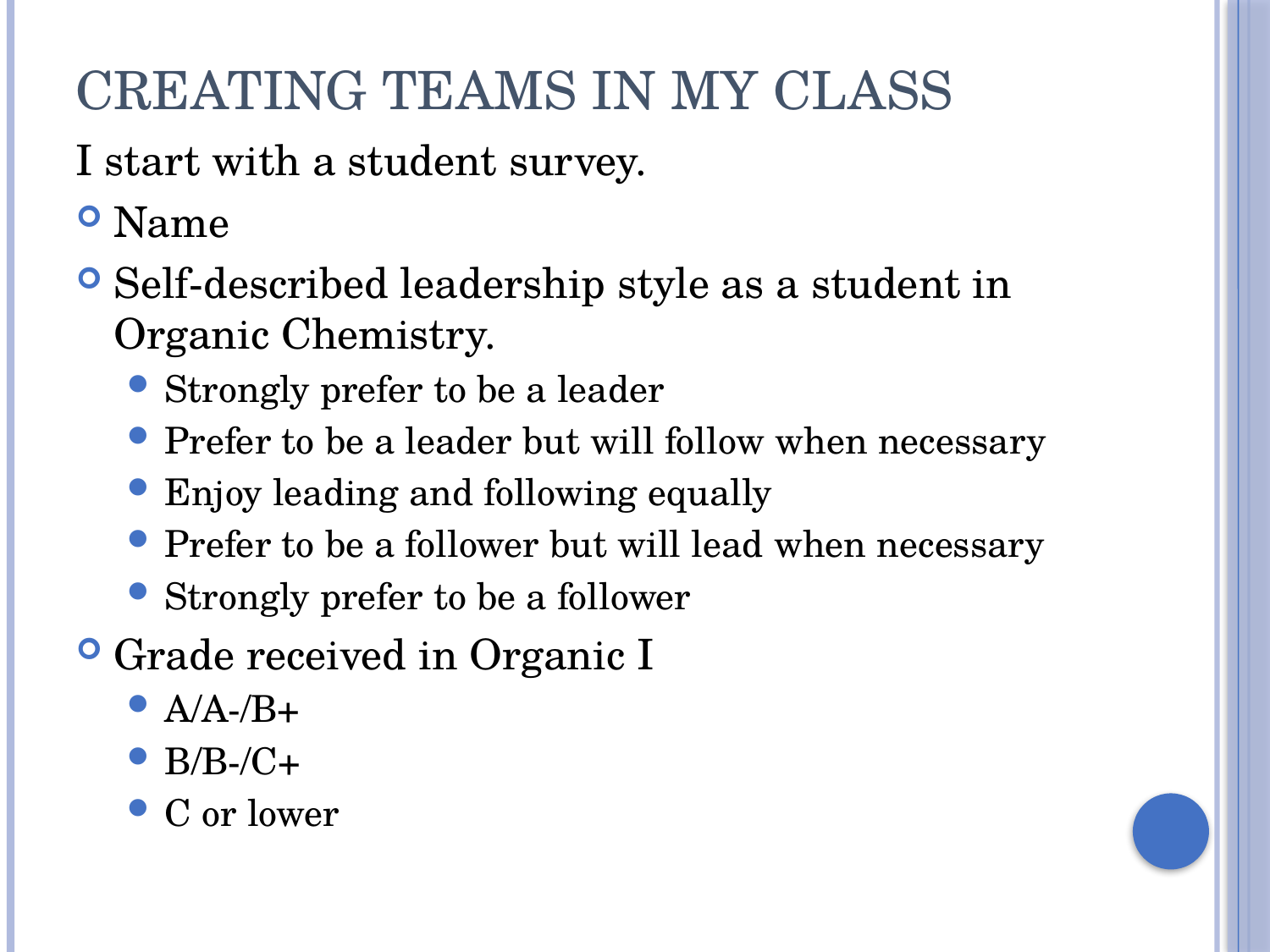

# Creating Teams in My Class
I start with a student survey.
Name
Self-described leadership style as a student in Organic Chemistry.
Strongly prefer to be a leader
Prefer to be a leader but will follow when necessary
Enjoy leading and following equally
Prefer to be a follower but will lead when necessary
Strongly prefer to be a follower
Grade received in Organic I
A/A-/B+
B/B-/C+
C or lower